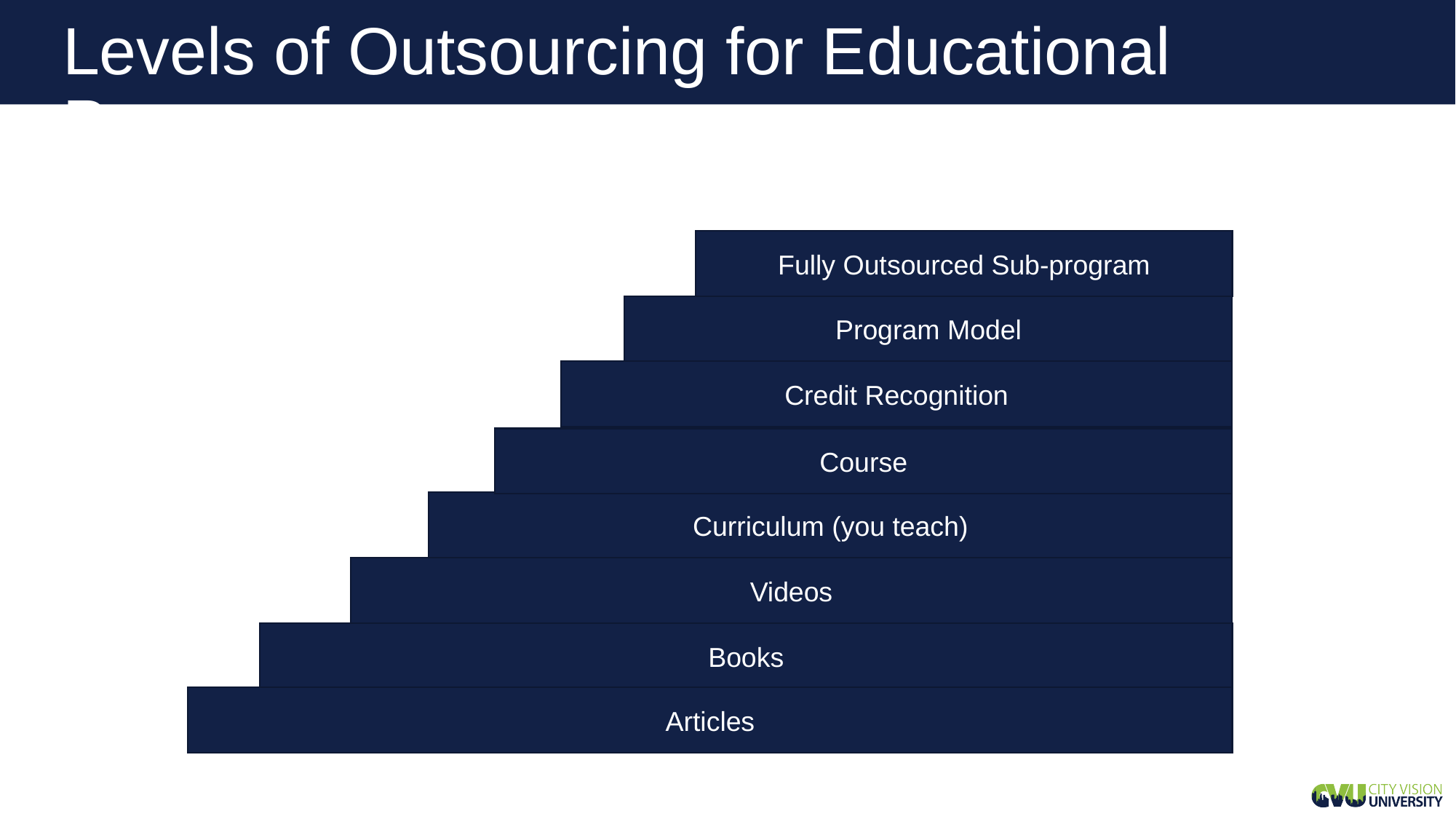

# Levels of Outsourcing for Educational Programs
Fully Outsourced Sub-program
Program Model
Credit Recognition
Course
Curriculum (you teach)
Videos
Books
Articles